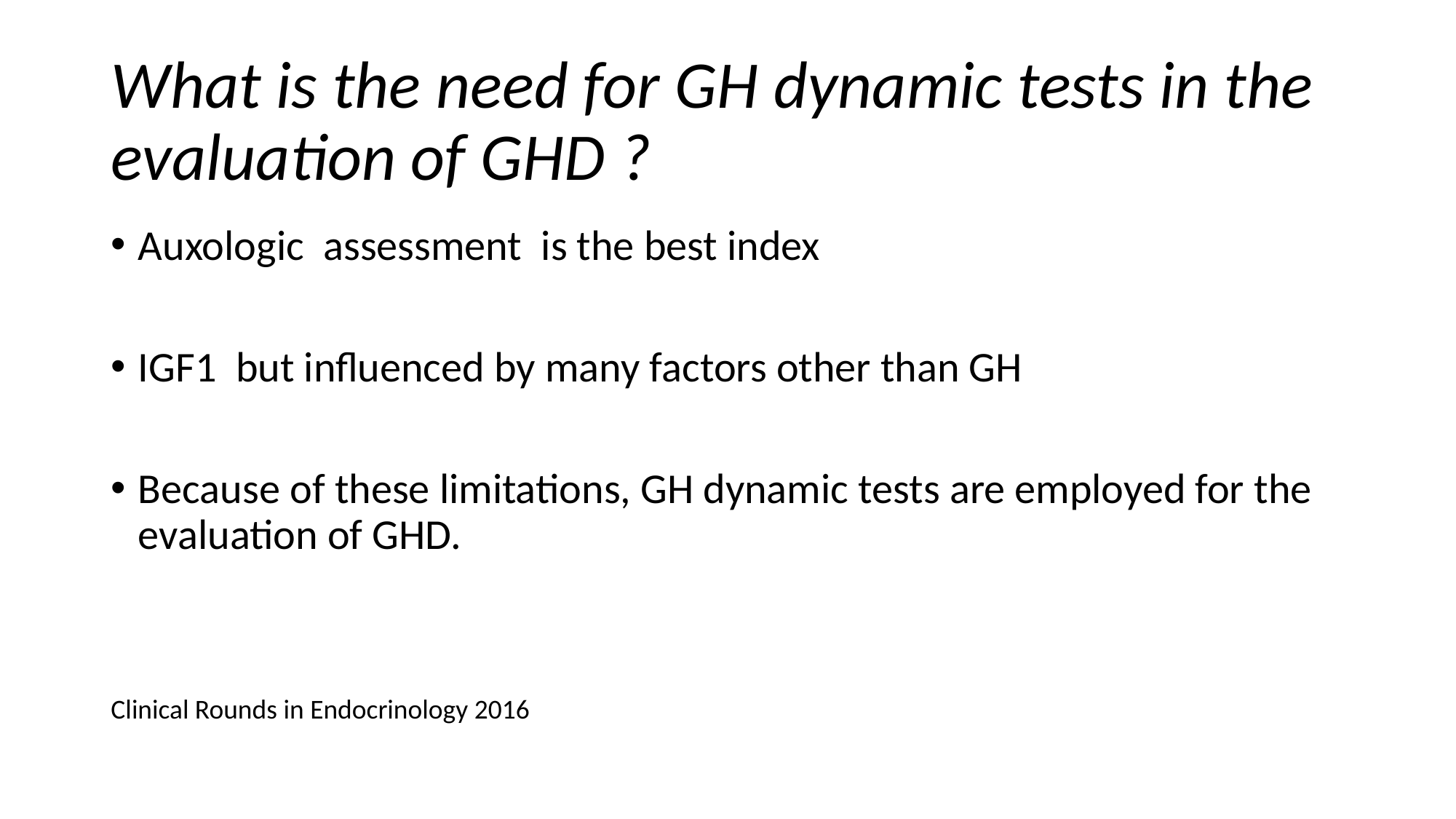

# What is the need for GH dynamic tests in the evaluation of GHD ?
Auxologic  assessment  is the best index

IGF1  but influenced by many factors other than GH

Because of these limitations, GH dynamic tests are employed for the evaluation of GHD.

Clinical Rounds in Endocrinology 2016